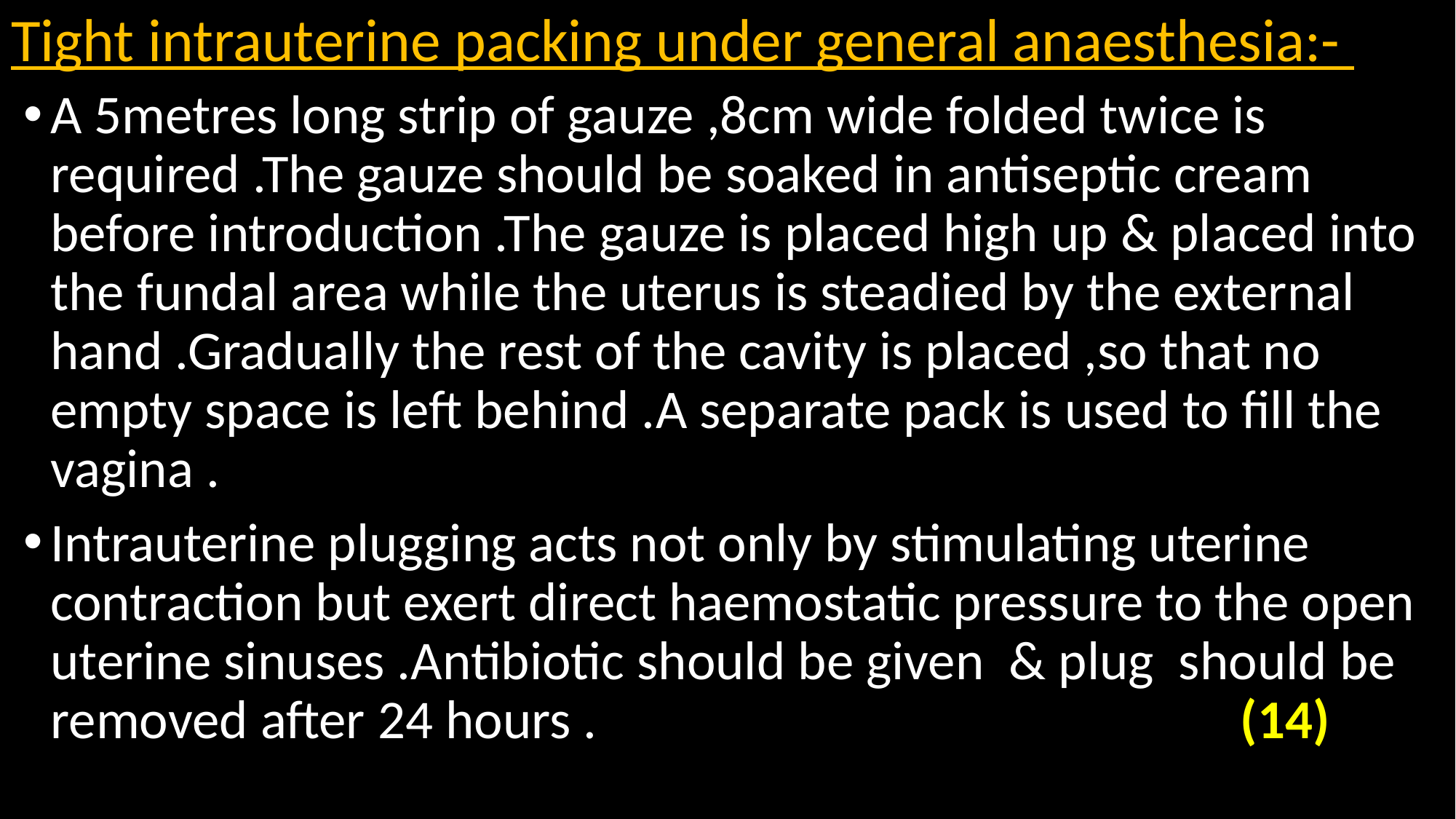

# Tight intrauterine packing under general anaesthesia:-
A 5metres long strip of gauze ,8cm wide folded twice is required .The gauze should be soaked in antiseptic cream before introduction .The gauze is placed high up & placed into the fundal area while the uterus is steadied by the external hand .Gradually the rest of the cavity is placed ,so that no empty space is left behind .A separate pack is used to fill the vagina .
Intrauterine plugging acts not only by stimulating uterine contraction but exert direct haemostatic pressure to the open uterine sinuses .Antibiotic should be given  & plug  should be removed after 24 hours .                                                    (14)